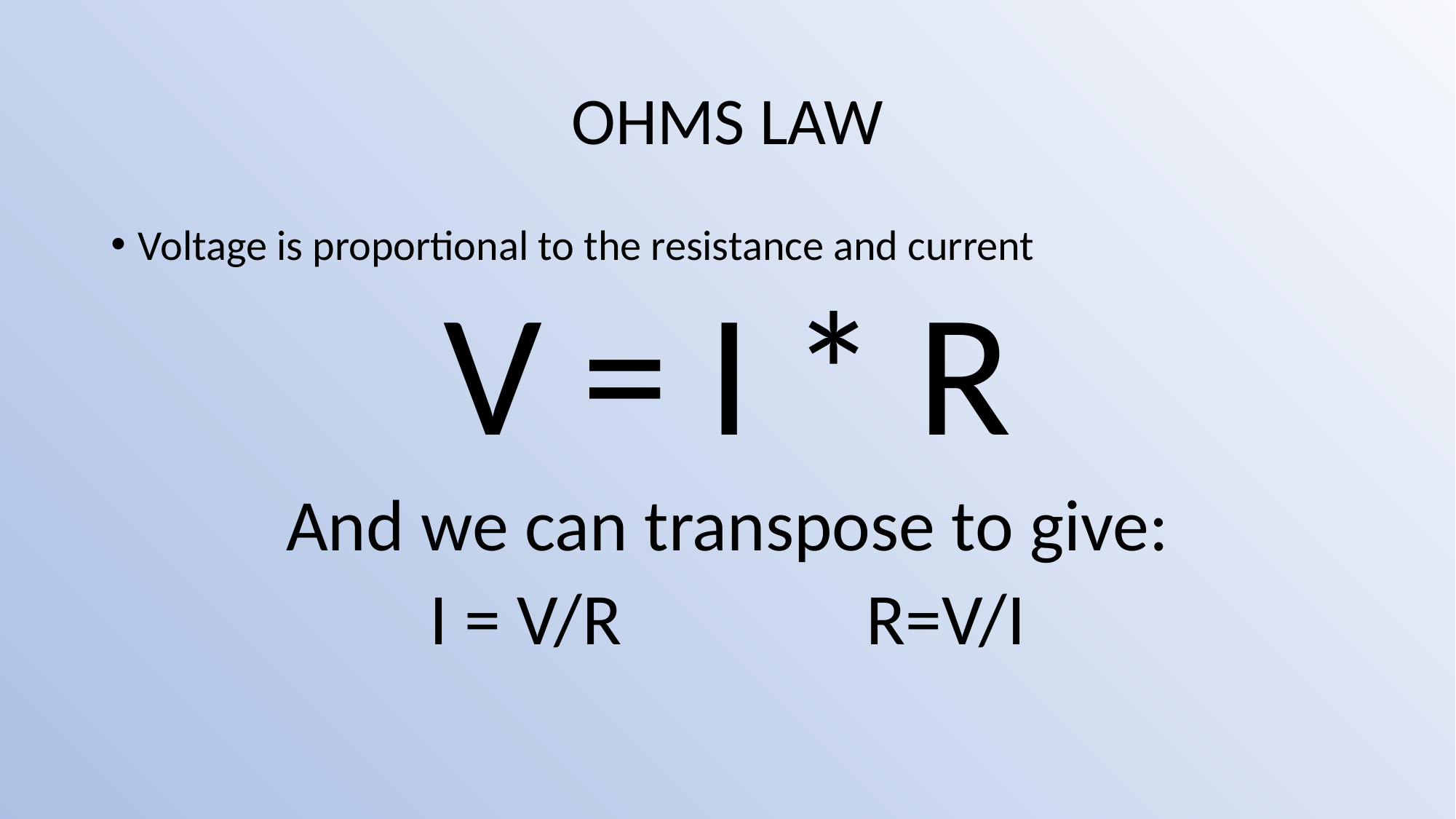

# OHMS LAW
Voltage is proportional to the resistance and current
V = I * R
And we can transpose to give:
I = V/R			R=V/I